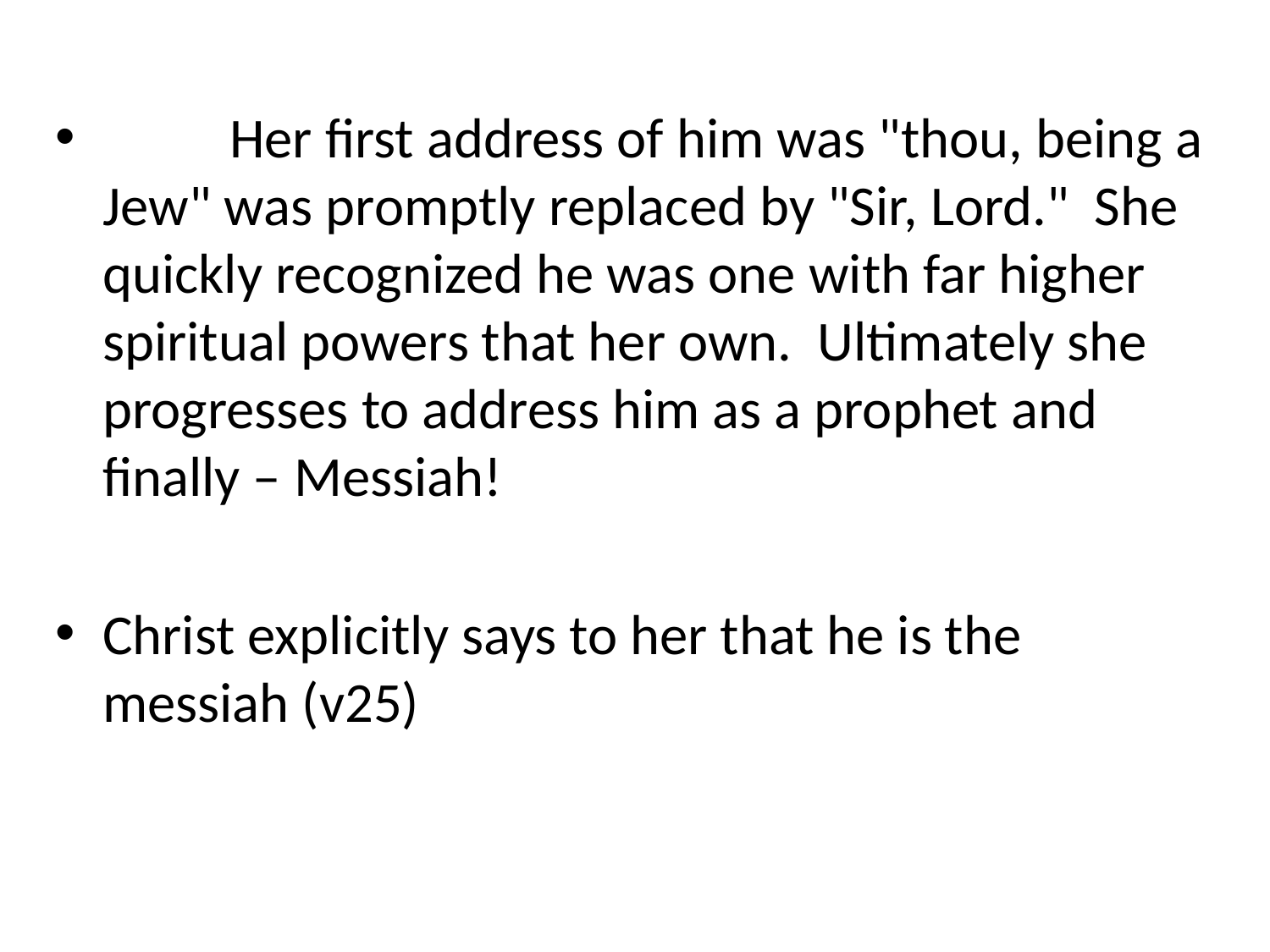

Her first address of him was "thou, being a Jew" was promptly replaced by "Sir, Lord."  She quickly recognized he was one with far higher spiritual powers that her own.  Ultimately she progresses to address him as a prophet and finally – Messiah!

Christ explicitly says to her that he is the messiah (v25)